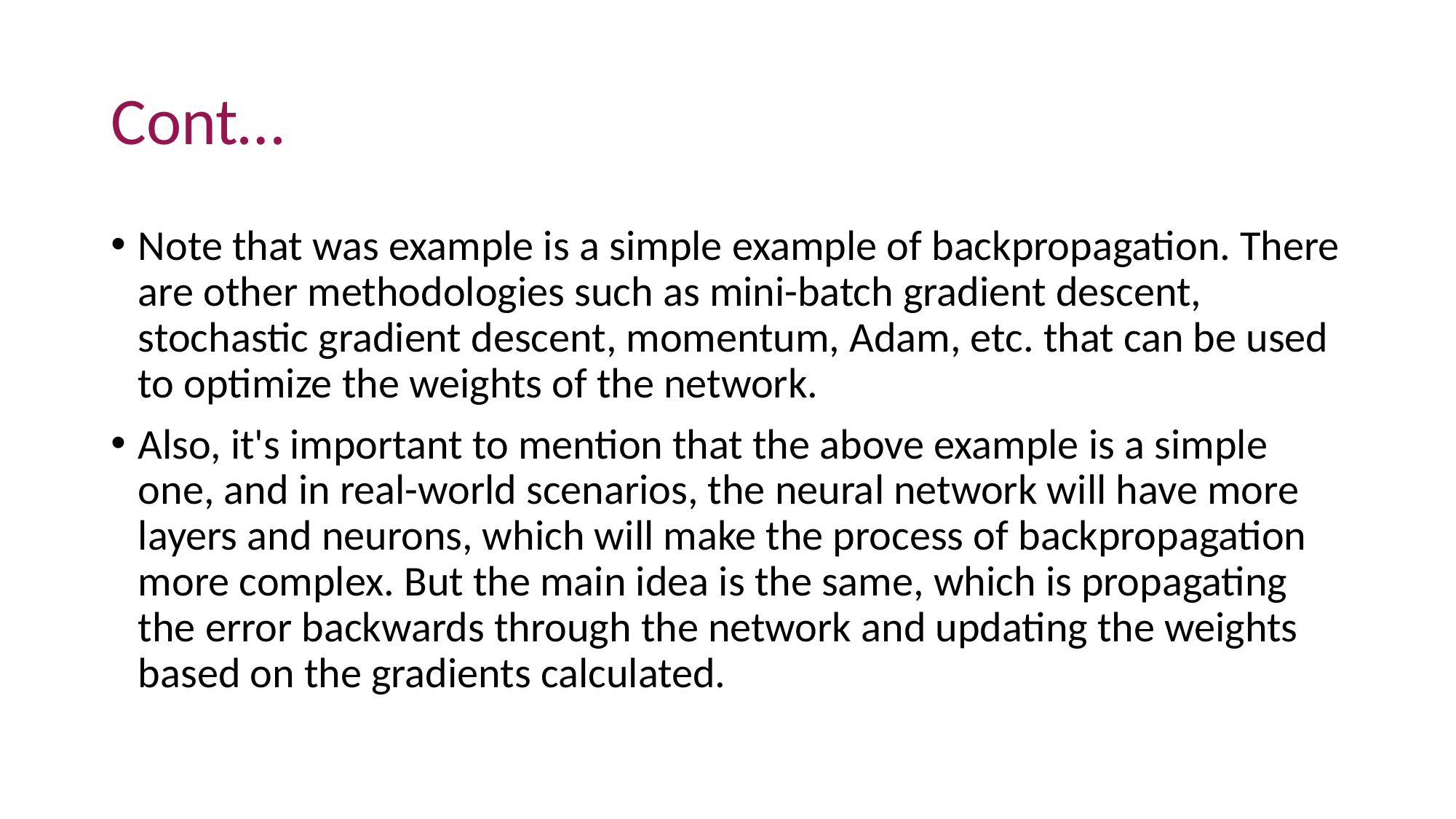

# Cont…
Note that was example is a simple example of backpropagation. There are other methodologies such as mini-batch gradient descent, stochastic gradient descent, momentum, Adam, etc. that can be used to optimize the weights of the network.
Also, it's important to mention that the above example is a simple one, and in real-world scenarios, the neural network will have more layers and neurons, which will make the process of backpropagation more complex. But the main idea is the same, which is propagating the error backwards through the network and updating the weights based on the gradients calculated.